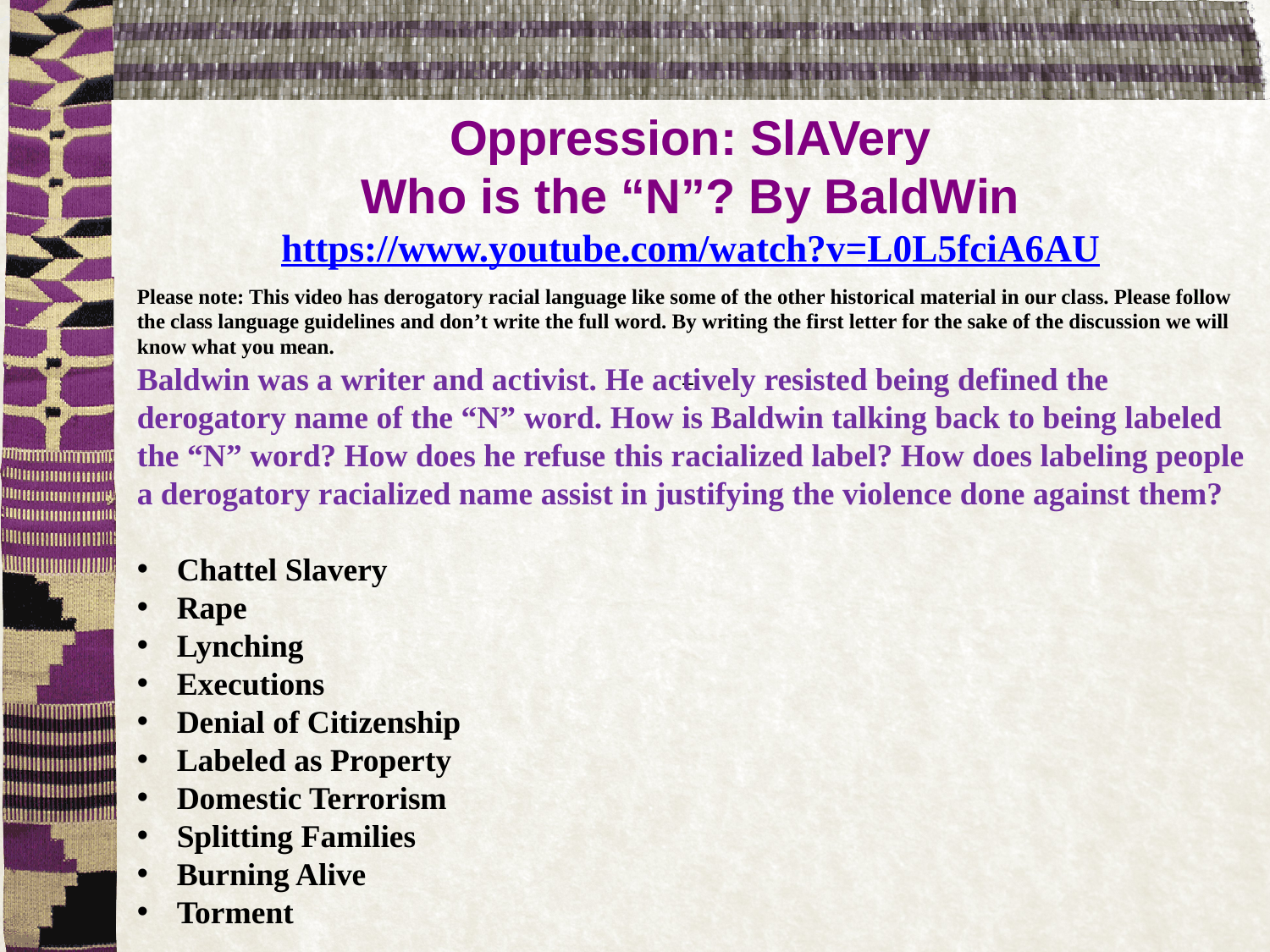

# Oppression: SlAVery Who is the “N”? By BaldWin https://www.youtube.com/watch?v=L0L5fciA6AU
Please note: This video has derogatory racial language like some of the other historical material in our class. Please follow the class language guidelines and don’t write the full word. By writing the first letter for the sake of the discussion we will know what you mean.
Baldwin was a writer and activist. He actively resisted being defined the derogatory name of the “N” word. How is Baldwin talking back to being labeled the “N” word? How does he refuse this racialized label? How does labeling people a derogatory racialized name assist in justifying the violence done against them?

Chattel Slavery
Rape
Lynching
Executions
Denial of Citizenship
Labeled as Property
Domestic Terrorism
Splitting Families
Burning Alive
Torment